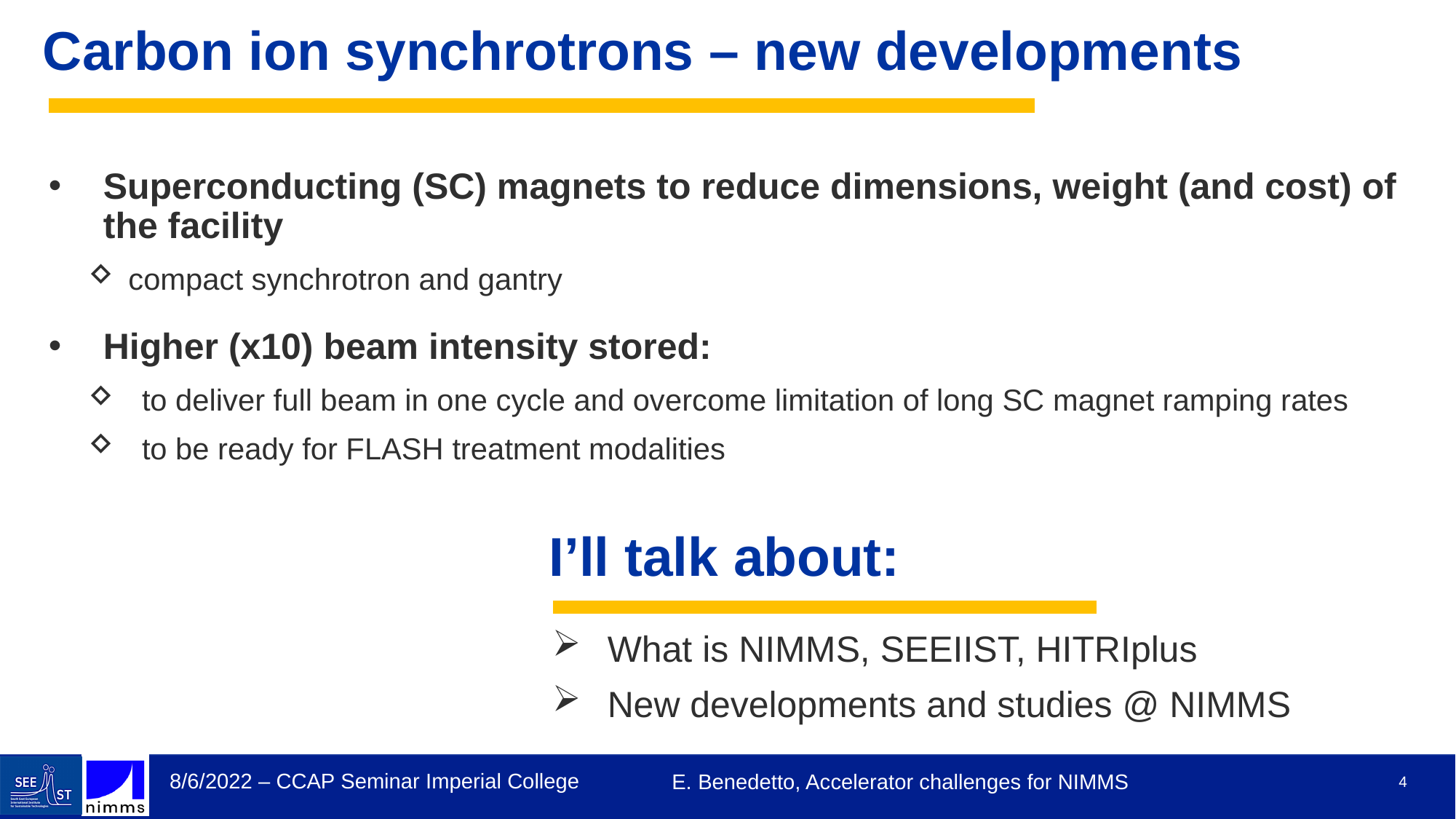

# Carbon ion synchrotrons – new developments
Superconducting (SC) magnets to reduce dimensions, weight (and cost) of the facility
compact synchrotron and gantry
Higher (x10) beam intensity stored:
to deliver full beam in one cycle and overcome limitation of long SC magnet ramping rates
to be ready for FLASH treatment modalities

I’ll talk about:
What is NIMMS, SEEIIST, HITRIplus
New developments and studies @ NIMMS
8/6/2022 – CCAP Seminar Imperial College
E. Benedetto, Accelerator challenges for NIMMS
4